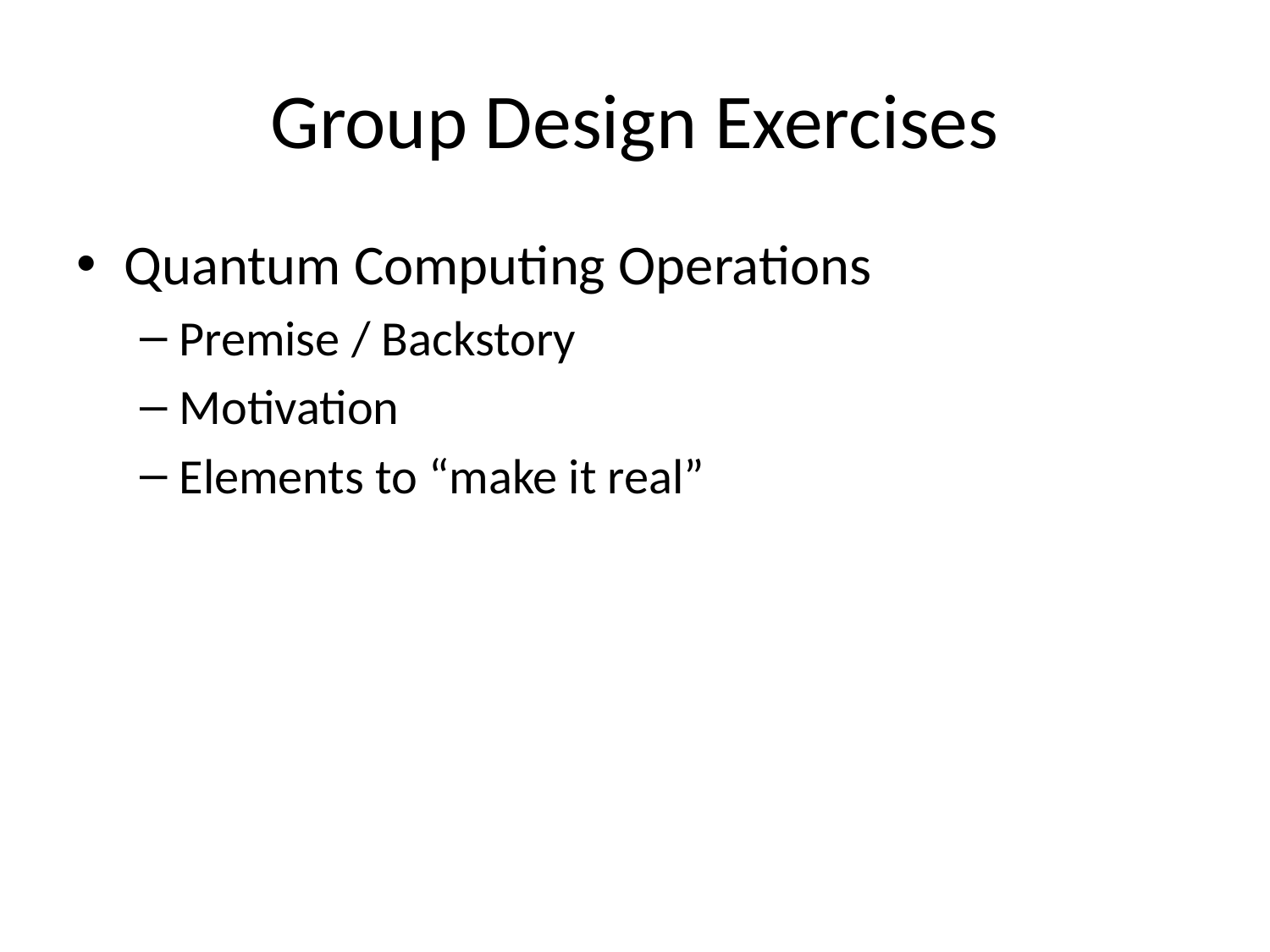

# Group Design Exercises
Quantum Computing Operations
Premise / Backstory
Motivation
Elements to “make it real”